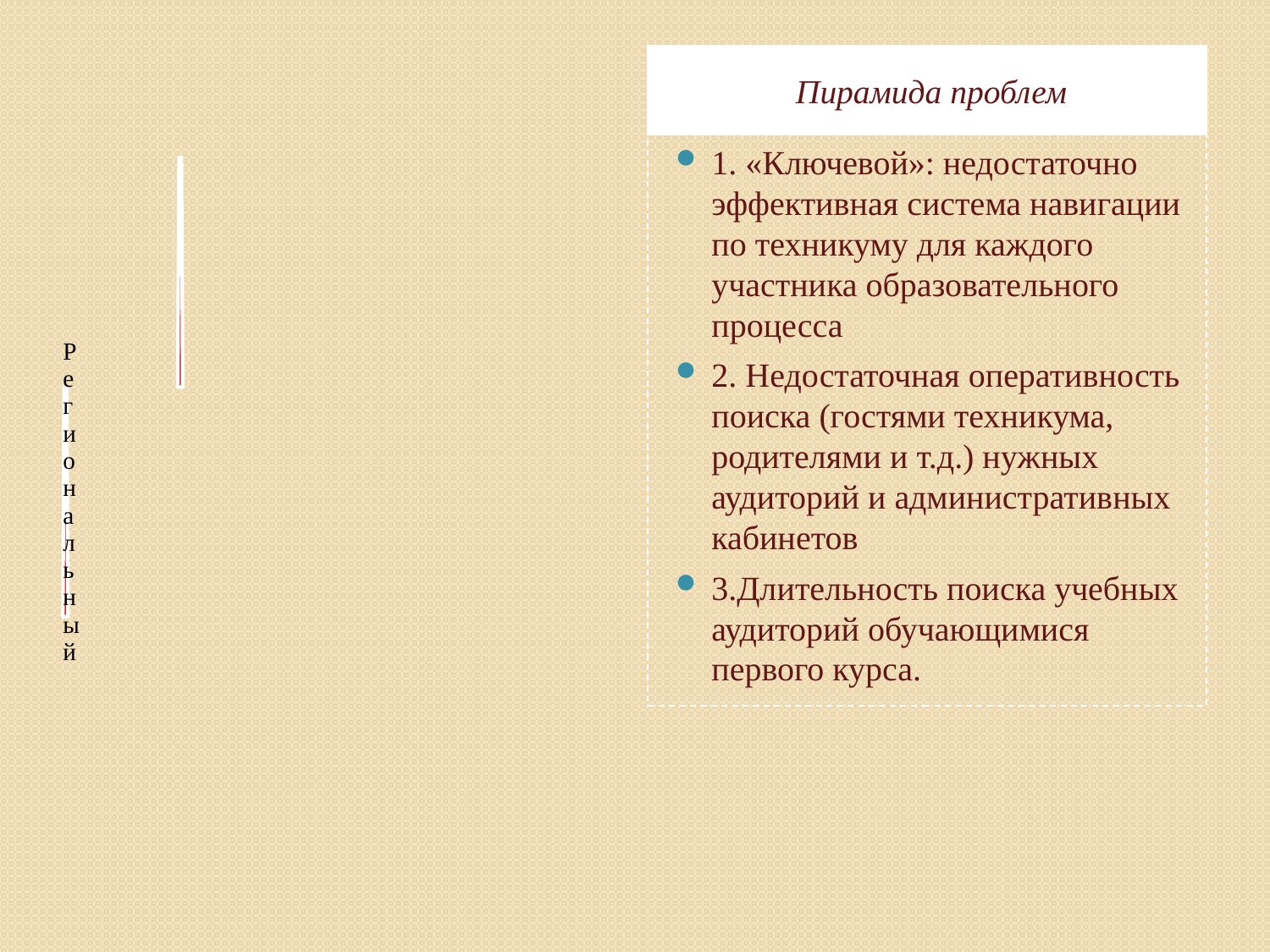

Пирамида проблем

1. «Ключевой»: недостаточно эффективная система навигации по техникуму для каждого участника образовательного процесса
2. Недостаточная оперативность поиска (гостями техникума, родителями и т.д.) нужных аудиторий и административных кабинетов
3.Длительность поиска учебных аудиторий обучающимися первого курса.

Региональный
#